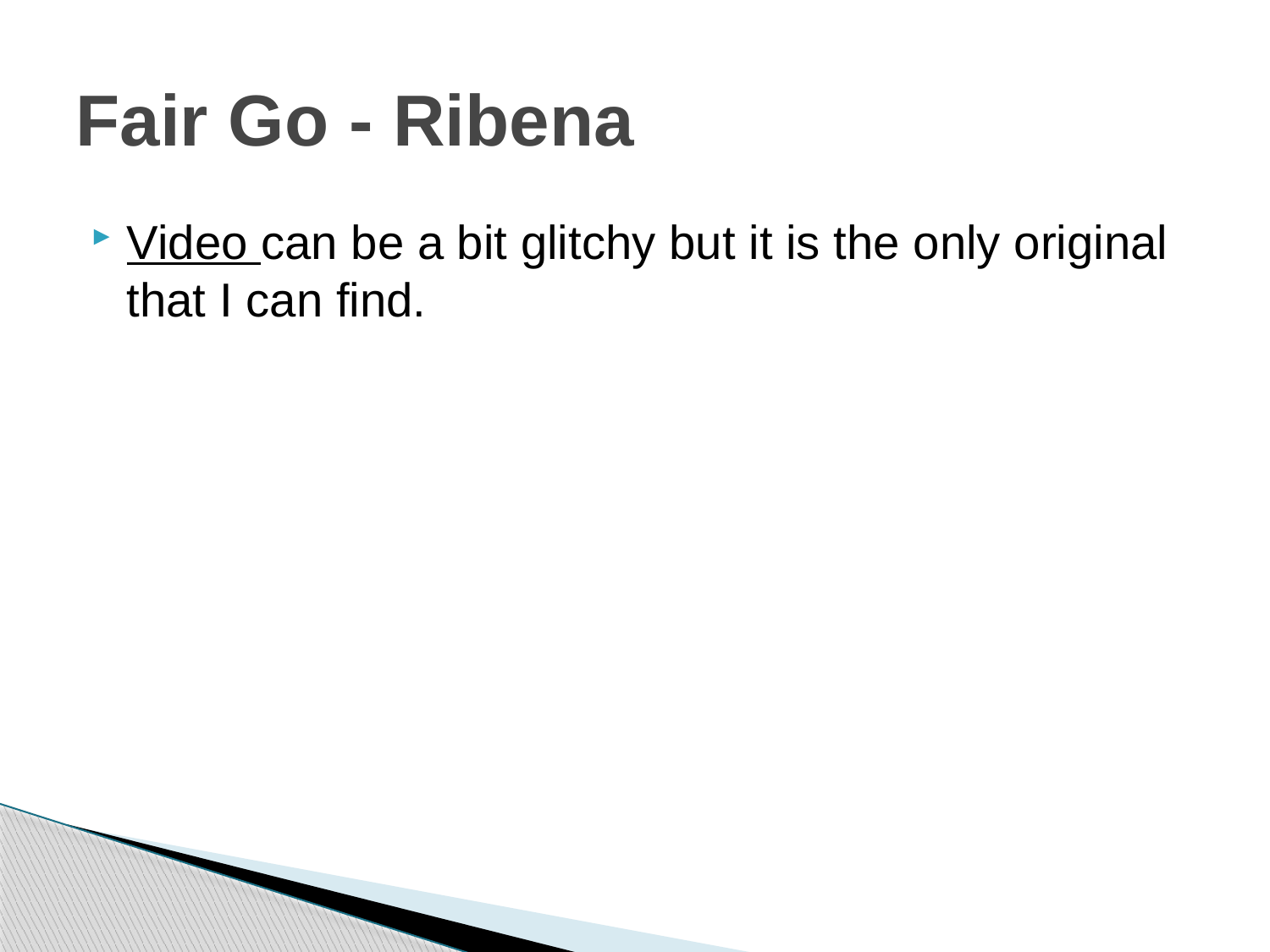

# Fair Go - Ribena
Video can be a bit glitchy but it is the only original that I can find.